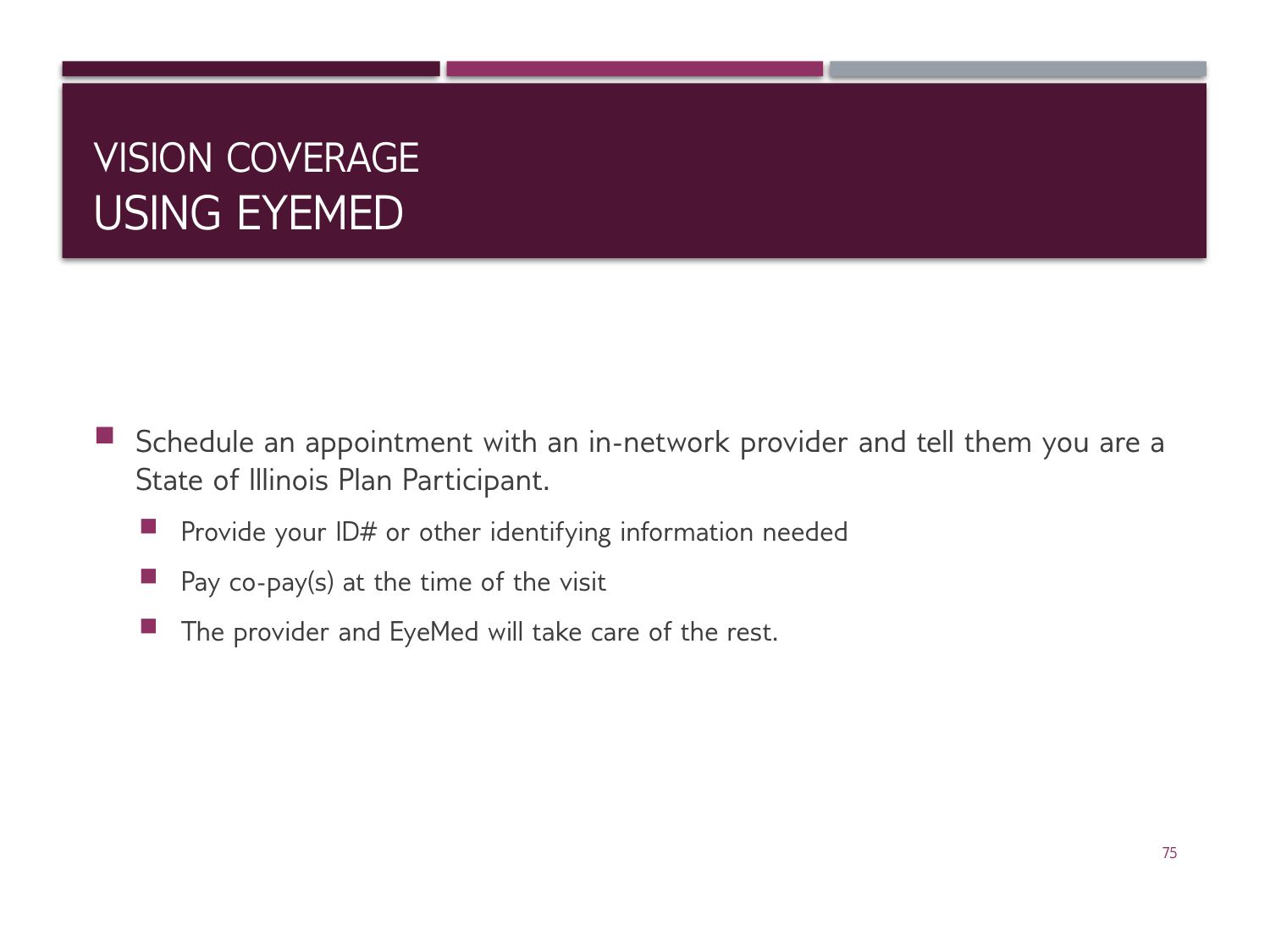

# Vision Coverage Using EyeMed
Schedule an appointment with an in-network provider and tell them you are a State of Illinois Plan Participant.
Provide your ID# or other identifying information needed
Pay co-pay(s) at the time of the visit
The provider and EyeMed will take care of the rest.

75